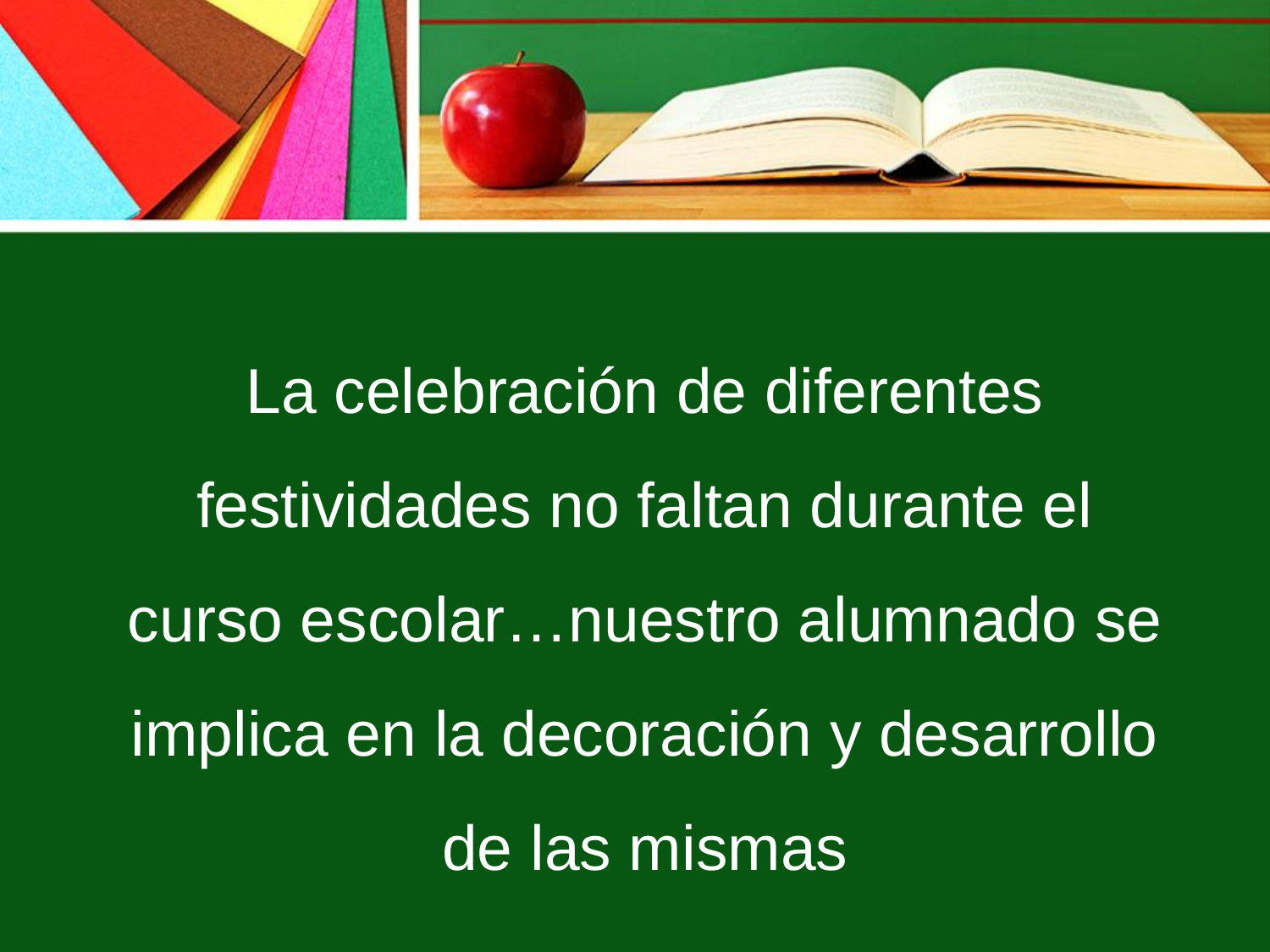

La celebración de diferentes festividades no faltan durante el curso escolar…nuestro alumnado se implica en la decoración y desarrollo de las mismas